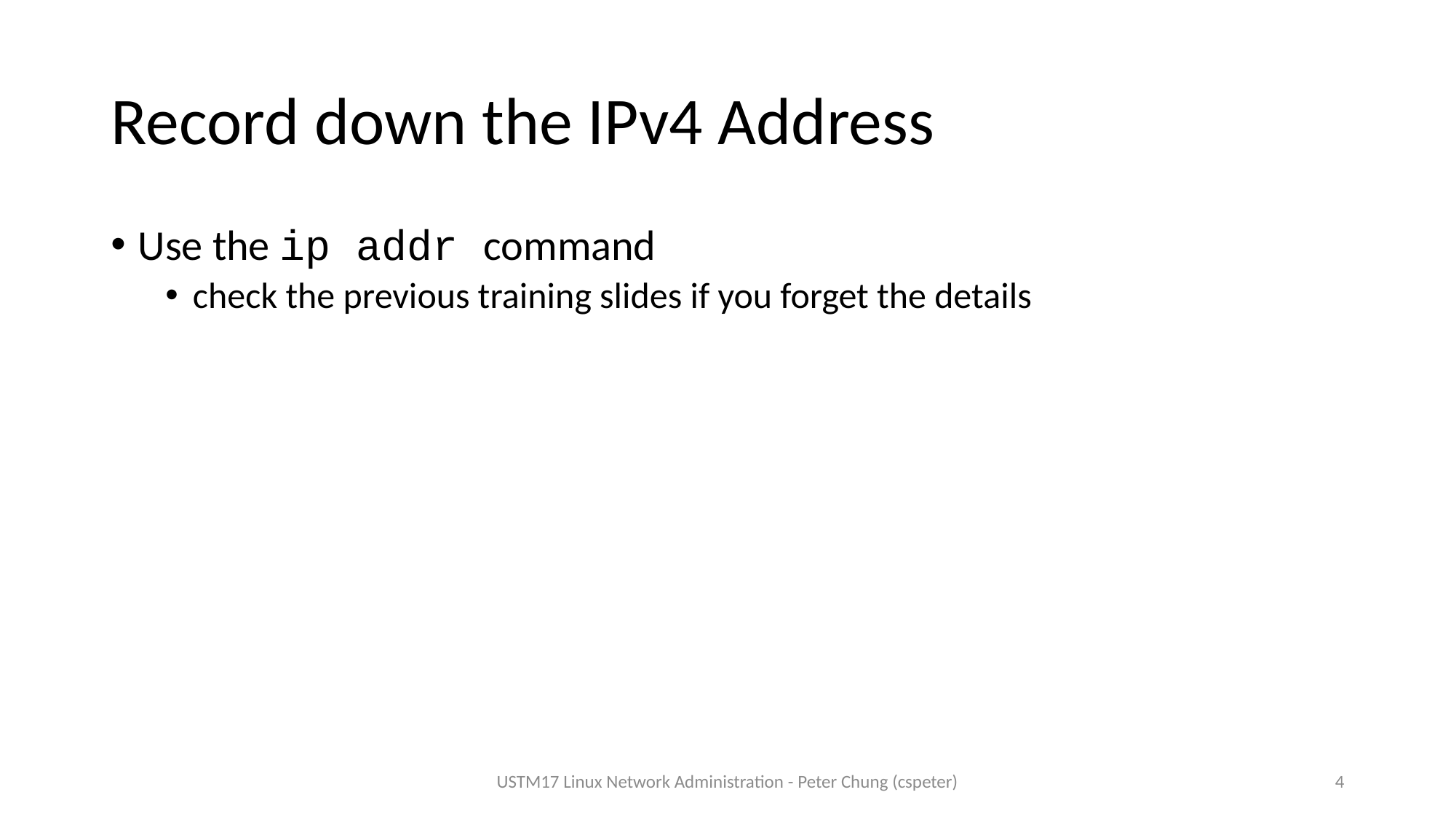

# Record down the IPv4 Address
Use the ip addr command
check the previous training slides if you forget the details
USTM17 Linux Network Administration - Peter Chung (cspeter)
4